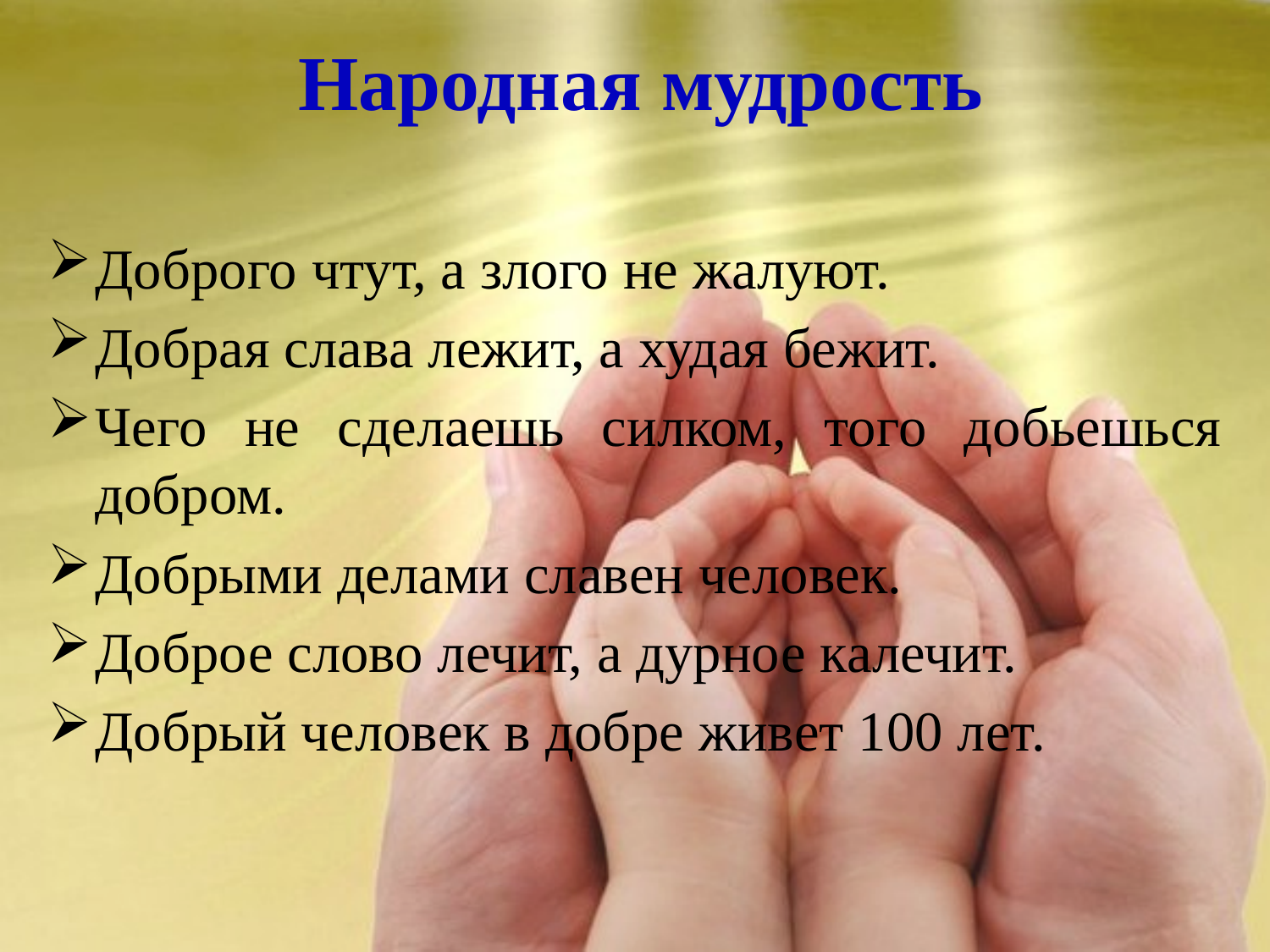

# Народная мудрость
Доброго чтут, а злого не жалуют.
Добрая слава лежит, а худая бежит.
Чего не сделаешь силком, того добьешься добром.
Добрыми делами славен человек.
Доброе слово лечит, а дурное калечит.
Добрый человек в добре живет 100 лет.